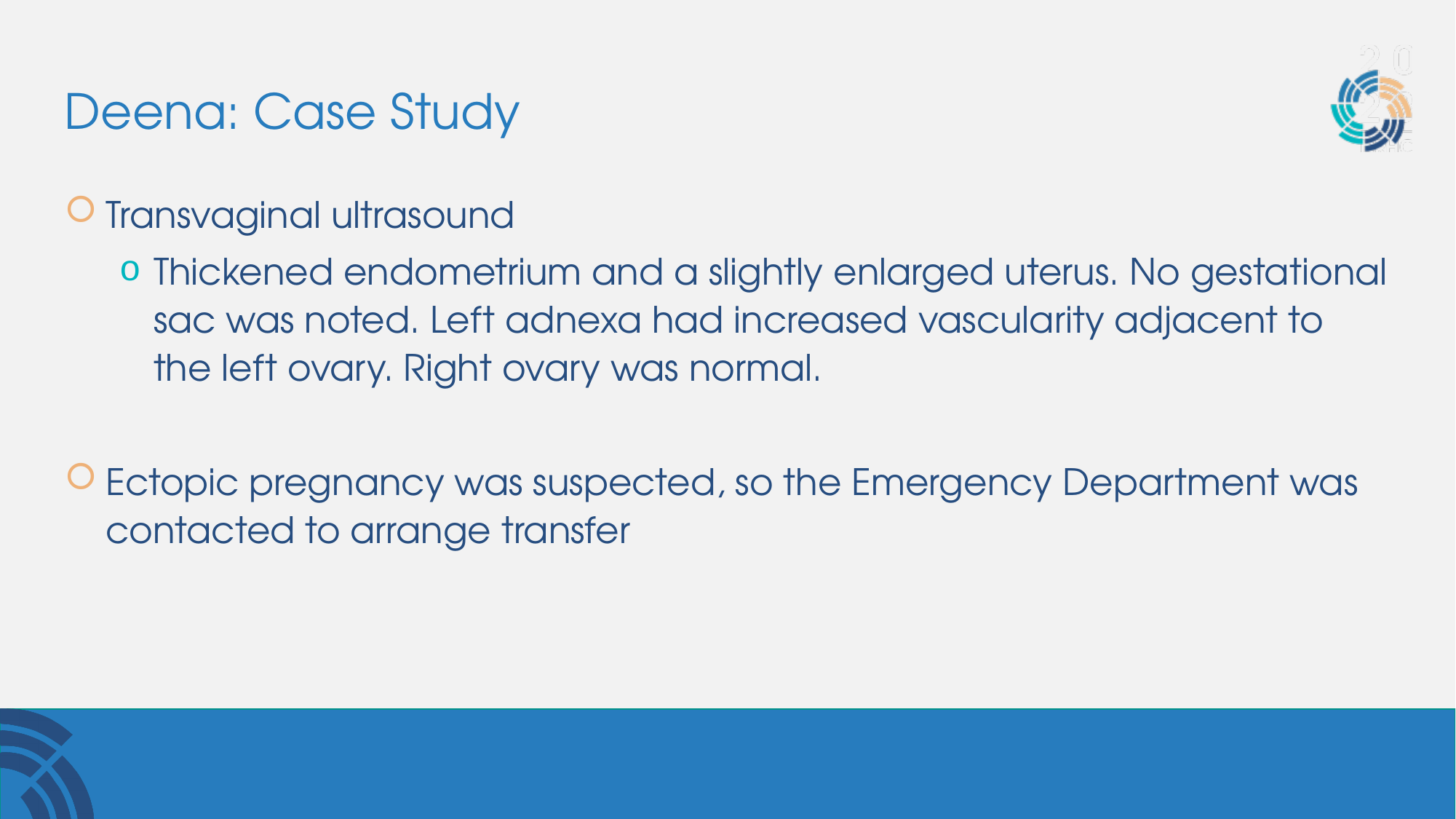

# Deena: Case Study
Transvaginal ultrasound
Thickened endometrium and a slightly enlarged uterus. No gestational sac was noted. Left adnexa had increased vascularity adjacent to the left ovary. Right ovary was normal.

Ectopic pregnancy was suspected, so the Emergency Department was contacted to arrange transfer